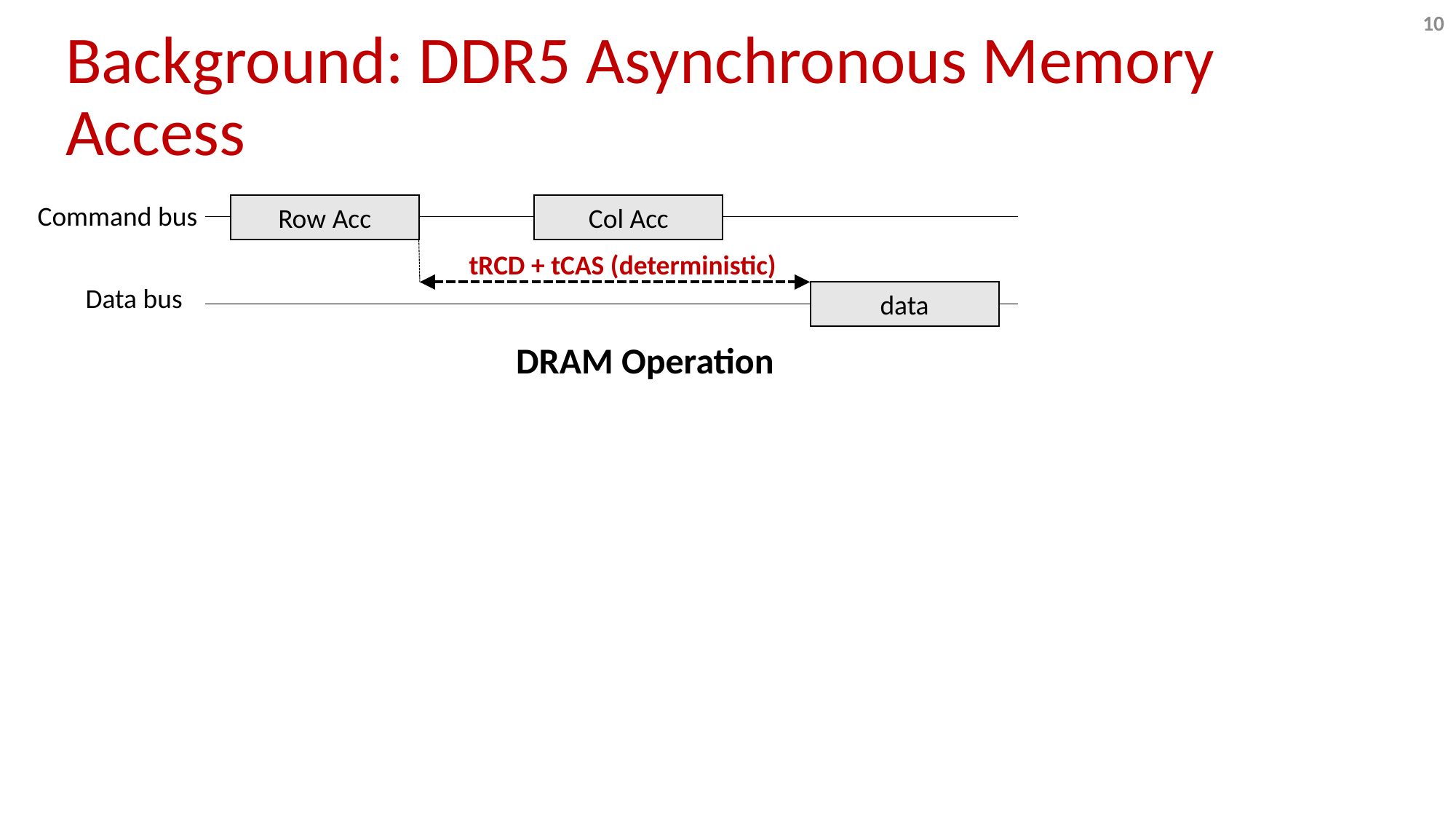

10
# Background: DDR5 Asynchronous Memory Access
Command bus
Row Acc
Col Acc
tRCD + tCAS (deterministic)
Data bus
data
DRAM Operation